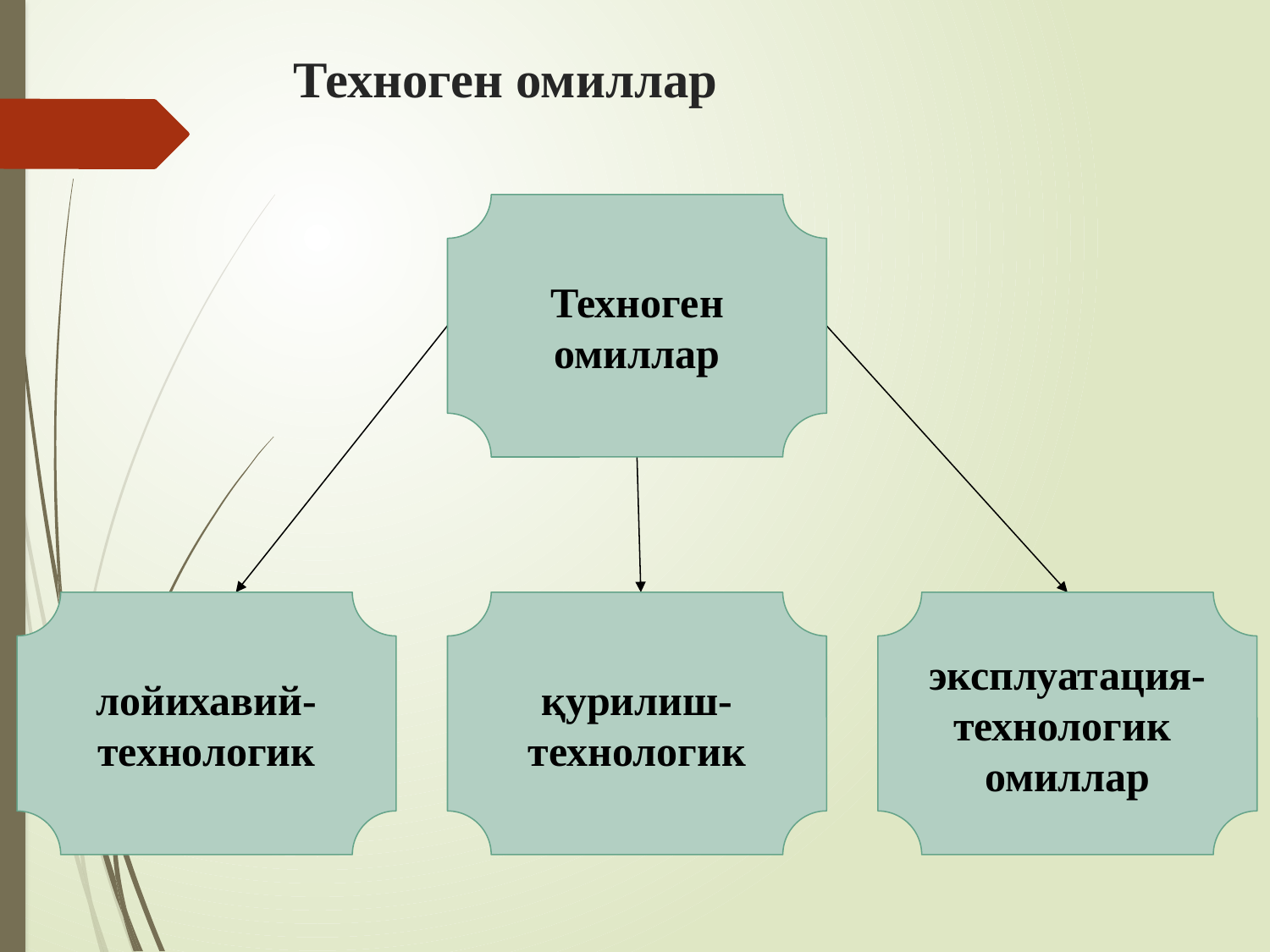

# Техноген омиллар
Техноген омиллар
лойихавий-технологик
қурилиш-технологик
эксплуатация-технологик  омиллар